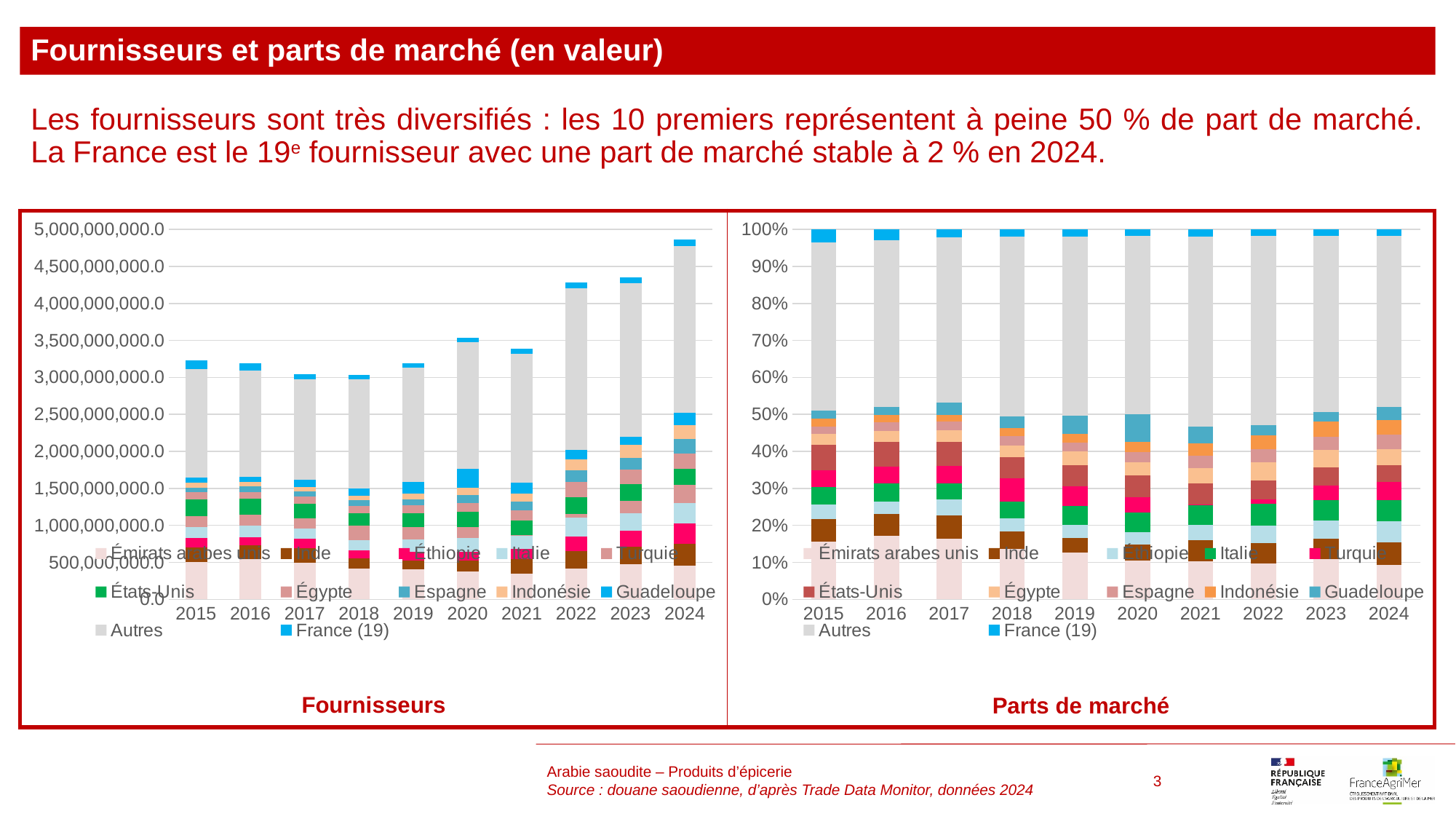

Fournisseurs et parts de marché (en valeur)
Les fournisseurs sont très diversifiés : les 10 premiers représentent à peine 50 % de part de marché. La France est le 19e fournisseur avec une part de marché stable à 2 % en 2024.

### Chart

| Category | Émirats arabes unis | Inde | Éthiopie | Italie | Turquie | États-Unis | Égypte | Espagne | Indonésie | Guadeloupe | Autres | France (19) |
|---|---|---|---|---|---|---|---|---|---|---|---|---|
| 2015 | 502791603.0 | 197007387.0 | 125723999.0 | 155207349.0 | 147257654.0 | 221494666.0 | 95482615.0 | 63015472.0 | 66922776.0 | 68870515.0 | 1465755877.0 | 116945200.0 |
| 2016 | 546985996.0 | 187529916.0 | 105155434.0 | 161567332.0 | 142341182.0 | 214601147.0 | 95619927.0 | 71895158.0 | 65696846.0 | 66464350.0 | 1437070381.0 | 93694893.0 |
| 2017 | 496372035.0 | 193318344.0 | 132093461.0 | 131134304.0 | 146693793.0 | 195956610.0 | 94521033.0 | 73503323.0 | 51788030.0 | 104548905.0 | 1355974498.0 | 67093028.0 |
| 2018 | 413821910.0 | 143517983.0 | 107178122.0 | 139611599.0 | 190942684.0 | 170296602.0 | 96034976.0 | 80370708.0 | 60930470.0 | 99581062.0 | 1472082205.0 | 58785854.0 |
| 2019 | 402812146.0 | 126380069.0 | 113159474.0 | 164640325.0 | 170989464.0 | 181741563.0 | 116344013.0 | 77251581.0 | 75849031.0 | 153212311.0 | 1550020549.0 | 59048903.0 |
| 2020 | 372932849.0 | 152873939.0 | 119556533.0 | 184468908.0 | 142961433.0 | 213392484.0 | 120087205.0 | 102377603.0 | 98470210.0 | 260489502.0 | 1704664973.0 | 61404909.0 |
| 2021 | 346861537.0 | 197523718.0 | 136562627.0 | 189165392.0 | 154734.0 | 194601073.0 | 135829395.0 | 118358546.0 | 107176310.0 | 153177595.0 | 1741957466.0 | 67636450.0 |
| 2022 | 413474275.0 | 234990674.0 | 202394299.0 | 256278102.0 | 47514474.0 | 222865290.0 | 206309325.0 | 157006204.0 | 154910271.0 | 125572671.0 | 2183575314.0 | 78199683.0 |
| 2023 | 472934789.0 | 239483776.0 | 214859699.0 | 236100344.0 | 172018099.0 | 217992887.0 | 201100712.0 | 161581050.0 | 176904228.0 | 107426551.0 | 2072346435.0 | 79235254.0 |
| 2024 | 455093098.0 | 292225285.0 | 276539854.0 | 276373392.0 | 242140180.0 | 217371104.0 | 208798391.0 | 195619749.0 | 187661482.0 | 174886979.0 | 2244702073.0 | 88872671.0 |

### Chart

| Category | Émirats arabes unis | Inde | Éthiopie | Italie | Turquie | États-Unis | Égypte | Espagne | Indonésie | Guadeloupe | Autres | France (19) |
|---|---|---|---|---|---|---|---|---|---|---|---|---|
| 2015 | 0.15583309506221504 | 0.06105963322209577 | 0.038966362546370585 | 0.04810430688730374 | 0.045640412165795 | 0.06864911652582147 | 0.029593476365363802 | 0.019530747888338043 | 0.020741761103427424 | 0.021345435060853048 | 0.4542901543217327 | 0.03624549885068337 |
| 2016 | 0.17154303633130977 | 0.058812202558830164 | 0.03297832589318547 | 0.050669945676687464 | 0.04464033582912345 | 0.06730214781689173 | 0.029987847461012854 | 0.022547403024993085 | 0.020603519144264275 | 0.020844219943771444 | 0.45068688847846144 | 0.02938412784146887 |
| 2017 | 0.16311944297826214 | 0.06352892259685836 | 0.04340899619655405 | 0.04309379480619228 | 0.04820700626804749 | 0.0643959184185478 | 0.03106181888891048 | 0.024154908535109727 | 0.017018756116148906 | 0.03435721181912926 | 0.4456048874842206 | 0.022048335892018867 |
| 2018 | 0.13643286365421897 | 0.0473164154275145 | 0.03533553384242329 | 0.04602852045923449 | 0.06295185571963219 | 0.0561450530288326 | 0.03166175224178969 | 0.026497402823250815 | 0.02008815460229614 | 0.03283086063371639 | 0.48533049098963127 | 0.019381096577459667 |
| 2019 | 0.12621605165970498 | 0.03959958376642665 | 0.03545707883438312 | 0.05158794731445516 | 0.053577369093257846 | 0.05694640226743195 | 0.03645491353953709 | 0.024205798248918452 | 0.023766327083480164 | 0.04800712479032047 | 0.48567918229106305 | 0.018502221111021087 |
| 2020 | 0.10553666182730449 | 0.04326195787180703 | 0.033833429868941285 | 0.05220305160419951 | 0.0404568073027749 | 0.06038816500285413 | 0.033983605300135916 | 0.028971946277923707 | 0.02786618899541793 | 0.07371619999646895 | 0.4824049457342175 | 0.017377040217954644 |
| 2021 | 0.1023490827156661 | 0.058283693045758214 | 0.04029578986352602 | 0.05581738615414543 | 4.565765089406808e-05 | 0.057421302717211846 | 0.040079433725376944 | 0.03492427762222587 | 0.03162471432325421 | 0.04519839955861639 | 0.5140026487710746 | 0.019957613852250256 |
| 2022 | 0.09653643019777722 | 0.05486474532842369 | 0.047254265378037244 | 0.05983485455036309 | 0.011093502014569347 | 0.05203375593703472 | 0.04816833103344346 | 0.03665722239446208 | 0.03616787178189079 | 0.029318238453262768 | 0.5098130128689397 | 0.018257770061796 |
| 2023 | 0.10867108154030676 | 0.05502864571309123 | 0.04937051875402375 | 0.05425119980868753 | 0.03952636451711223 | 0.050090463525583176 | 0.04620897506350658 | 0.037128136623331344 | 0.040649100537649425 | 0.02468450144680501 | 0.4761843147420669 | 0.01820669772783604 |
| 2024 | 0.09363507849379785 | 0.060125142787481795 | 0.056897876609751166 | 0.05686362717264756 | 0.04982016835773312 | 0.044723948736580255 | 0.042960119185687345 | 0.0402486230466893 | 0.03861121531957936 | 0.0359828704899589 | 0.4618458414865825 | 0.0182854883135109 |
Arabie saoudite – Produits d’épicerie
Source : douane saoudienne, d’après Trade Data Monitor, données 2024
3